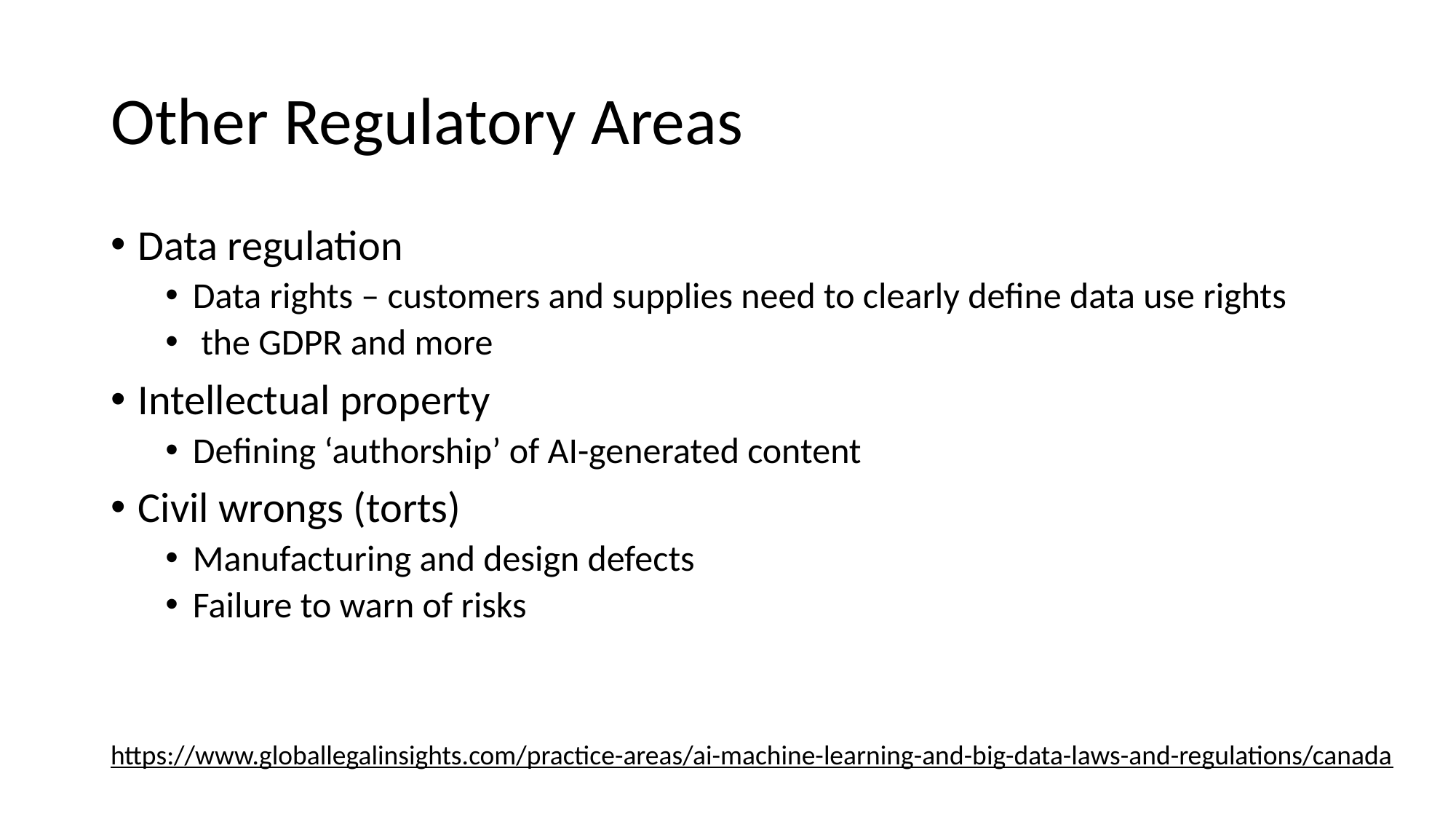

# Other Regulatory Areas
Data regulation
Data rights – customers and supplies need to clearly define data use rights
 the GDPR and more
Intellectual property
Defining ‘authorship’ of AI-generated content
Civil wrongs (torts)
Manufacturing and design defects
Failure to warn of risks

https://www.globallegalinsights.com/practice-areas/ai-machine-learning-and-big-data-laws-and-regulations/canada